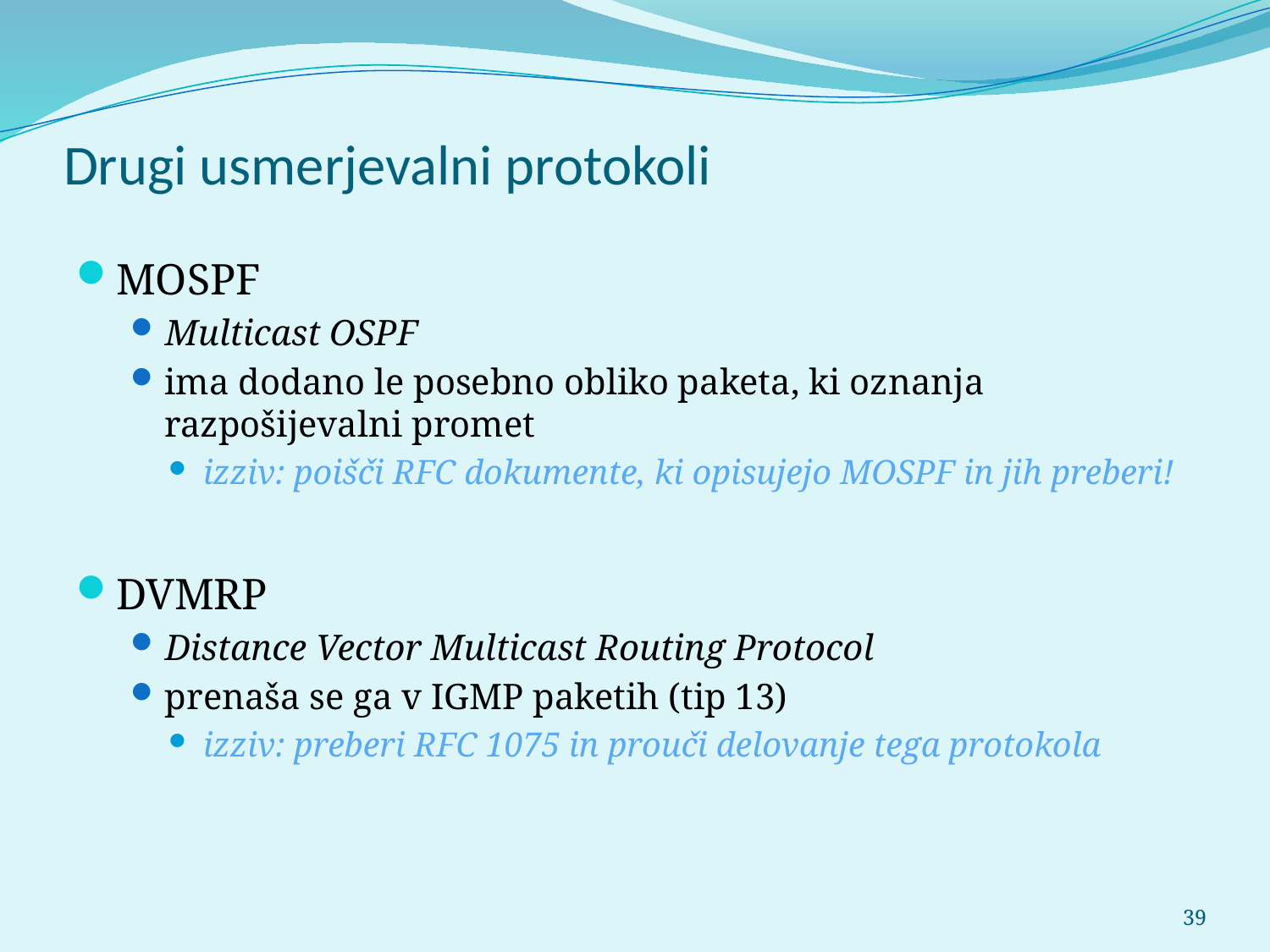

# Drugi usmerjevalni protokoli
MOSPF
Multicast OSPF
ima dodano le posebno obliko paketa, ki oznanja razpošijevalni promet
izziv: poišči RFC dokumente, ki opisujejo MOSPF in jih preberi!

DVMRP
Distance Vector Multicast Routing Protocol
prenaša se ga v IGMP paketih (tip 13)
izziv: preberi RFC 1075 in prouči delovanje tega protokola
39